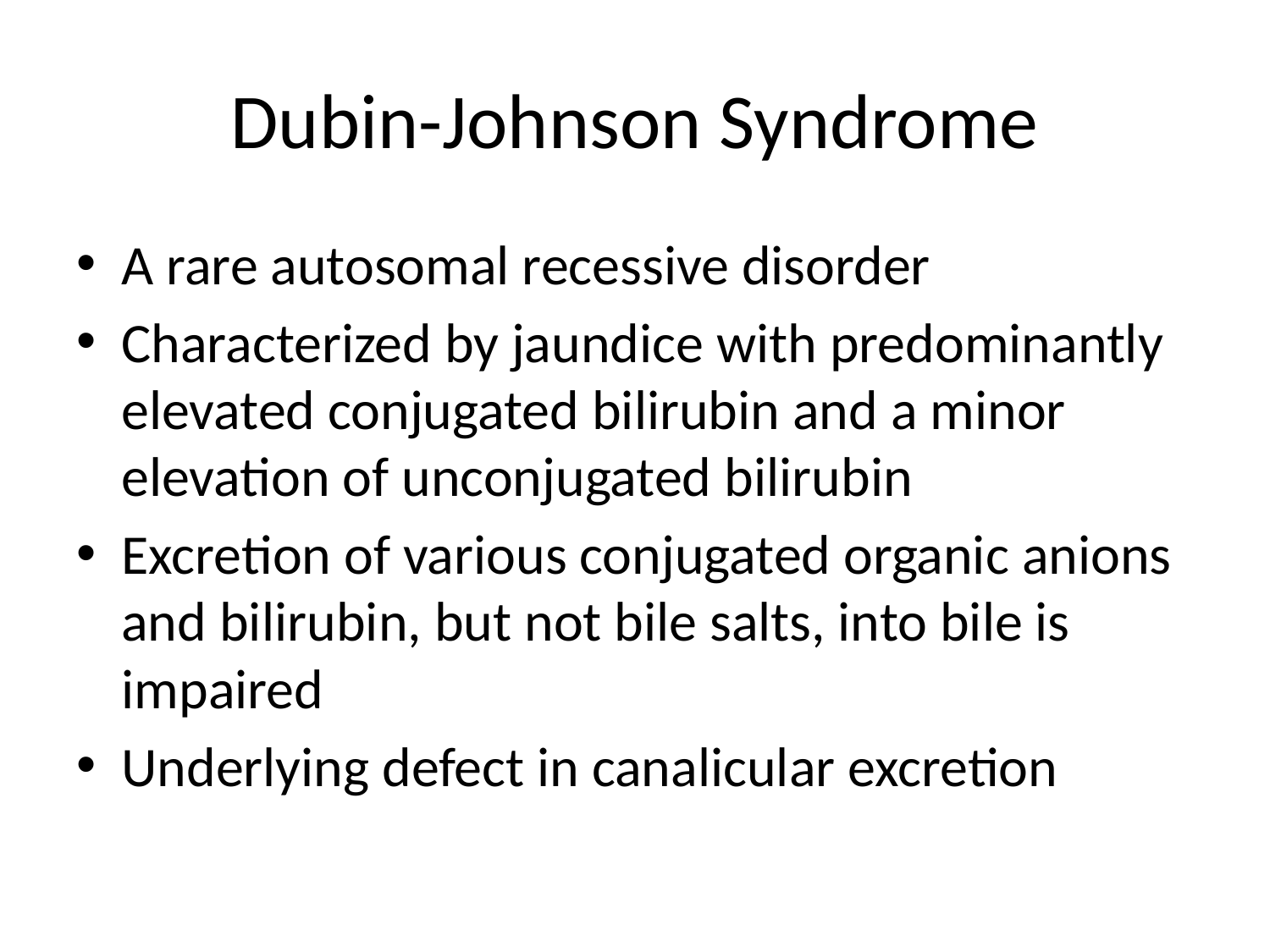

# Dubin-Johnson Syndrome
A rare autosomal recessive disorder
Characterized by jaundice with predominantly elevated conjugated bilirubin and a minor elevation of unconjugated bilirubin
Excretion of various conjugated organic anions and bilirubin, but not bile salts, into bile is impaired
Underlying defect in canalicular excretion